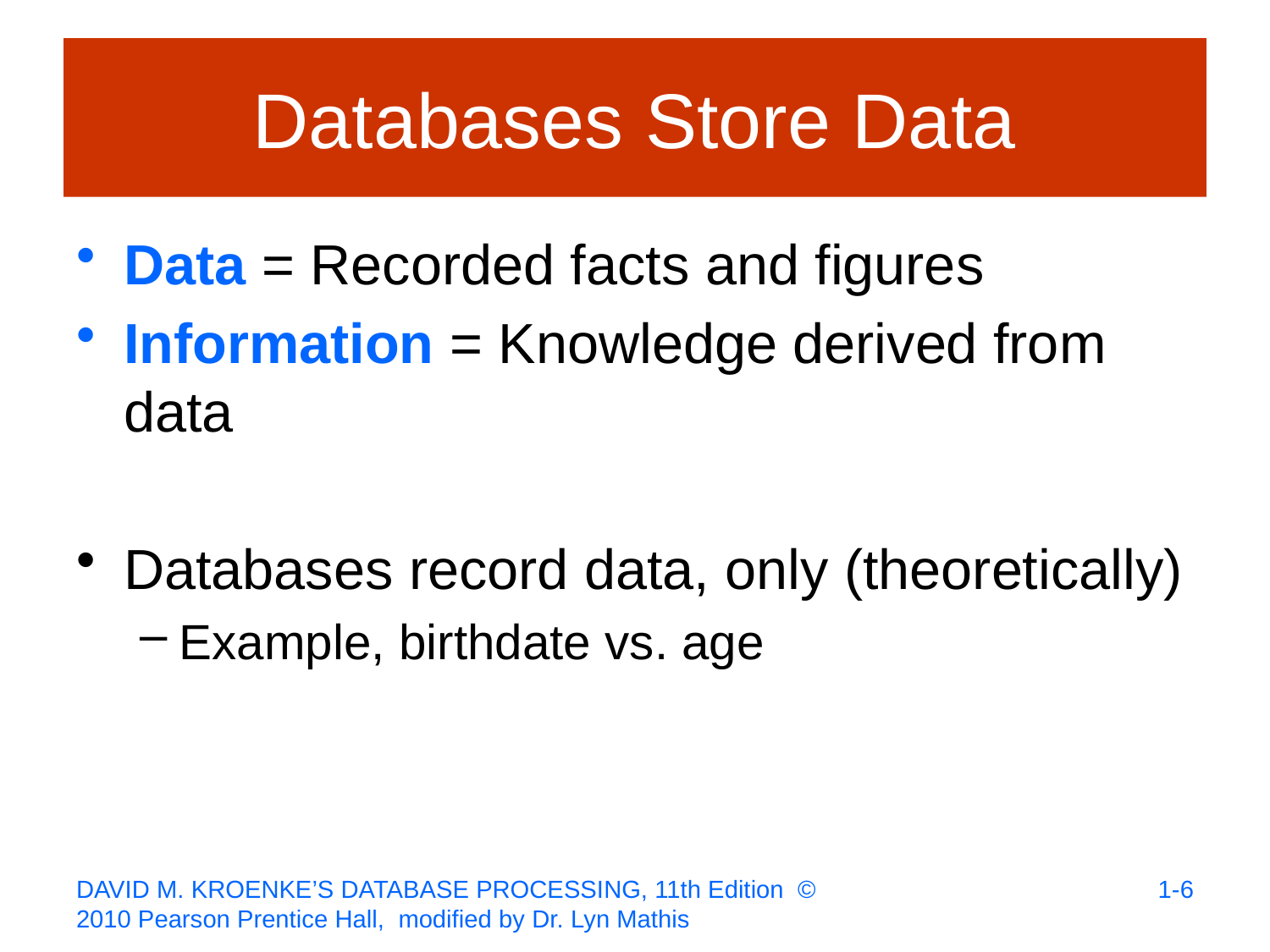

# Databases Store Data
Data = Recorded facts and figures
Information = Knowledge derived from data

Databases record data, only (theoretically)
Example, birthdate vs. age
1-6

DAVID M. KROENKE’S DATABASE PROCESSING, 11th Edition  © 2010 Pearson Prentice Hall,  modified by Dr. Lyn Mathis